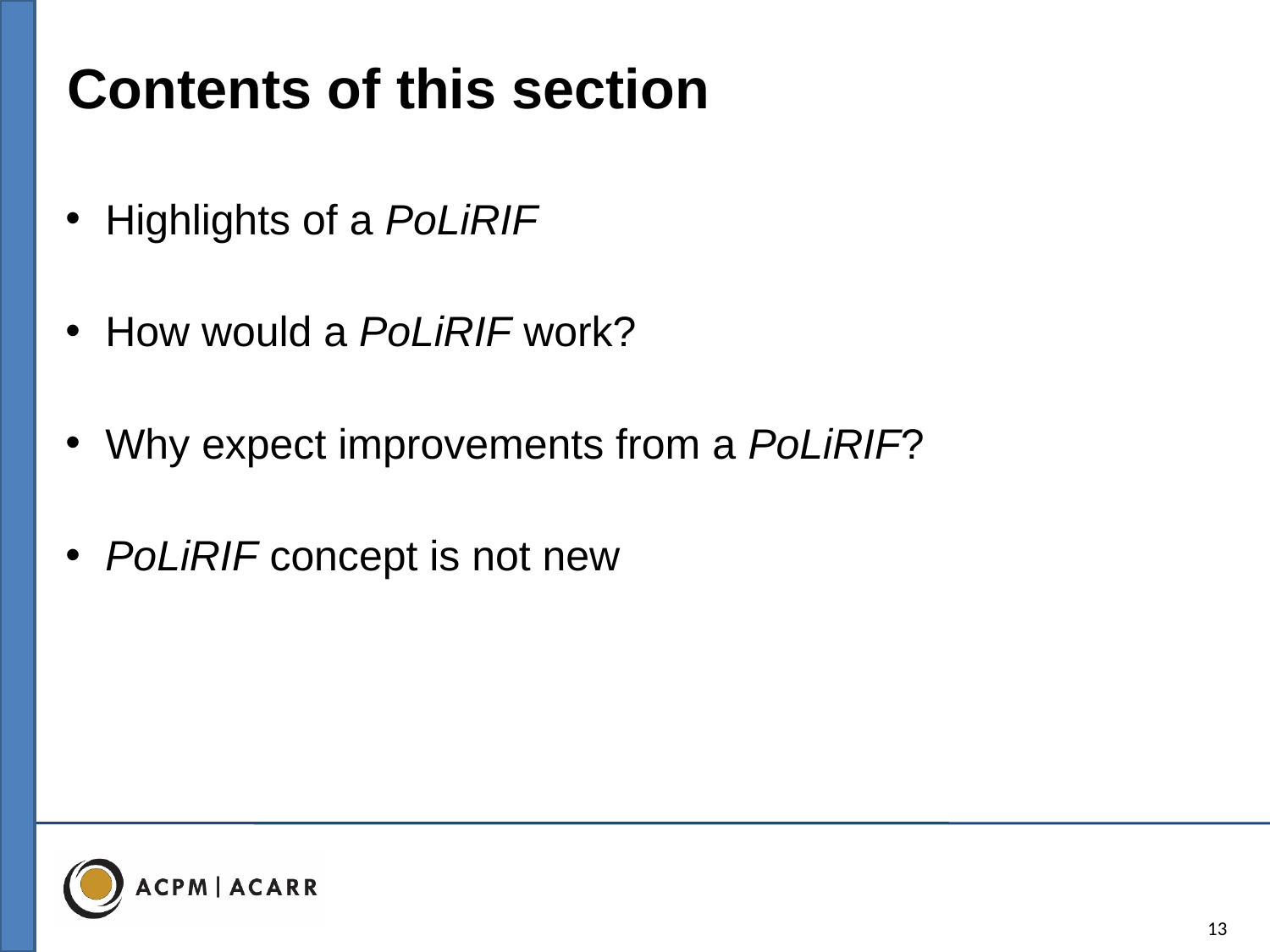

Contents of this section
Highlights of a PoLiRIF
How would a PoLiRIF work?
Why expect improvements from a PoLiRIF?
PoLiRIF concept is not new

13